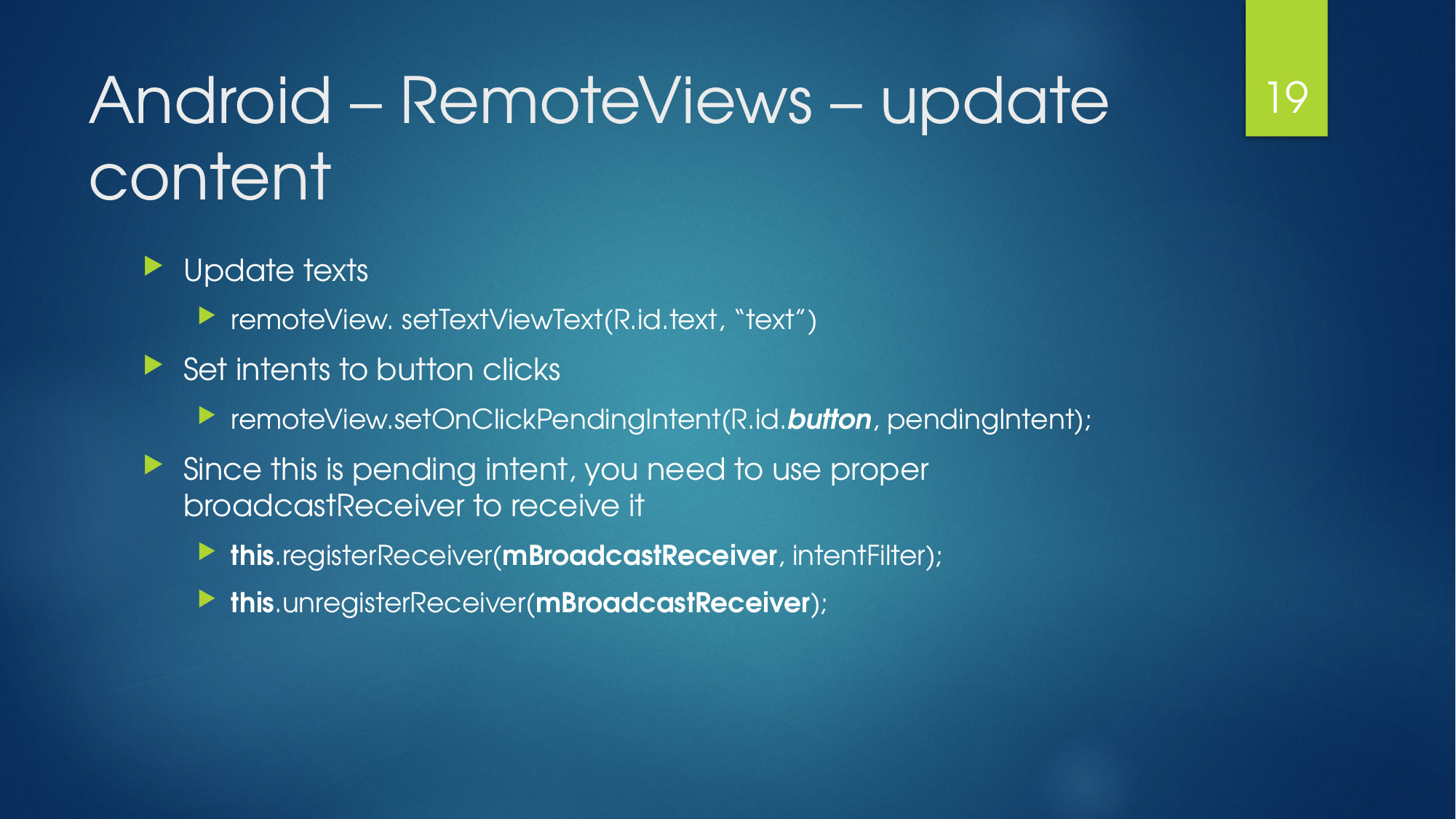

19
# Android – RemoteViews – update content
Update texts
remoteView. setTextViewText(R.id.text, “text”)
Set intents to button clicks
remoteView.setOnClickPendingIntent(R.id.button, pendingIntent);
Since this is pending intent, you need to use proper broadcastReceiver to receive it
this.registerReceiver(mBroadcastReceiver, intentFilter);
this.unregisterReceiver(mBroadcastReceiver);